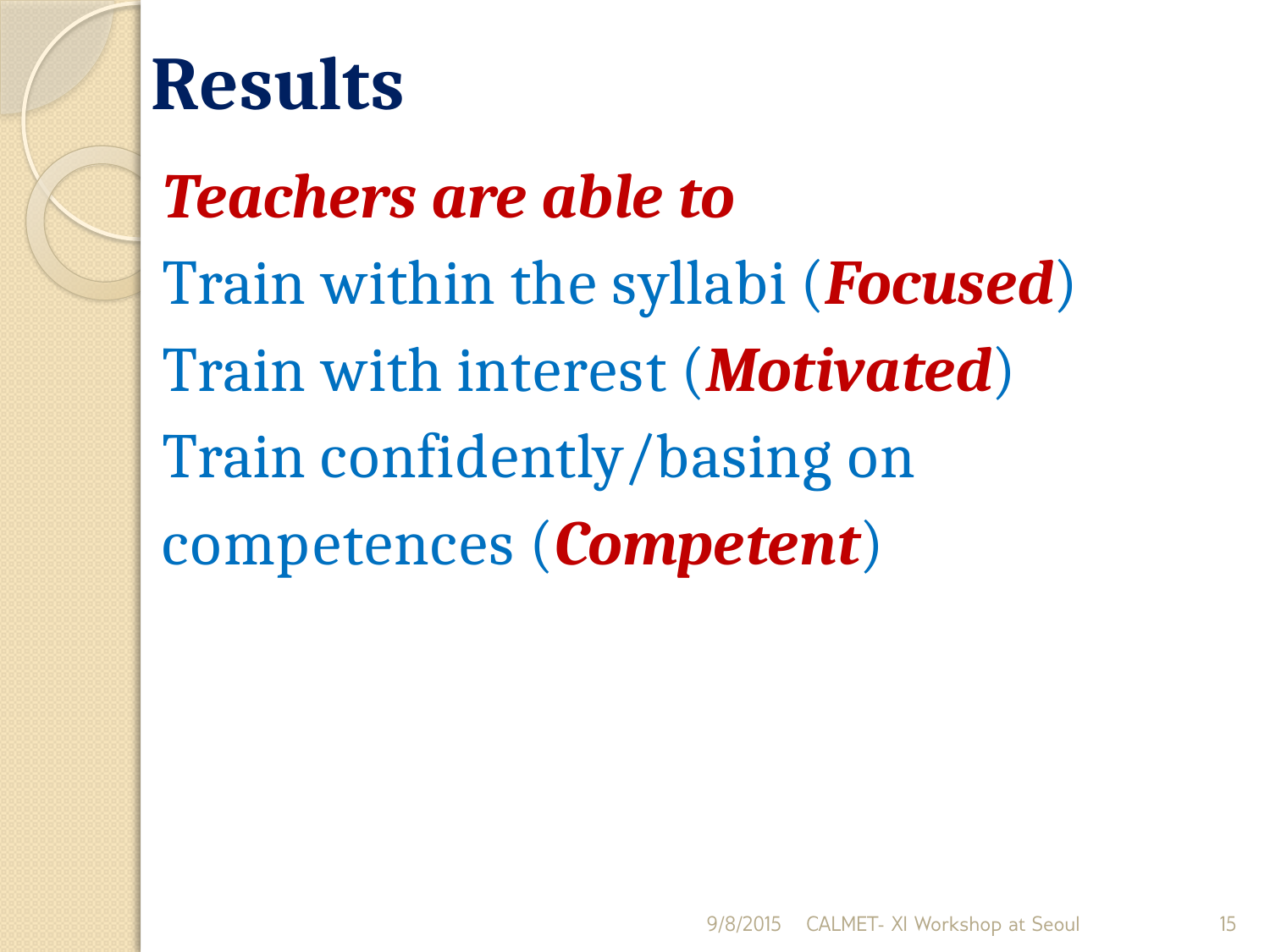

# Results
Teachers are able to
Train within the syllabi (Focused)
Train with interest (Motivated)
Train confidently/basing on
competences (Competent)

9/8/2015
CALMET- XI Workshop at Seoul
15